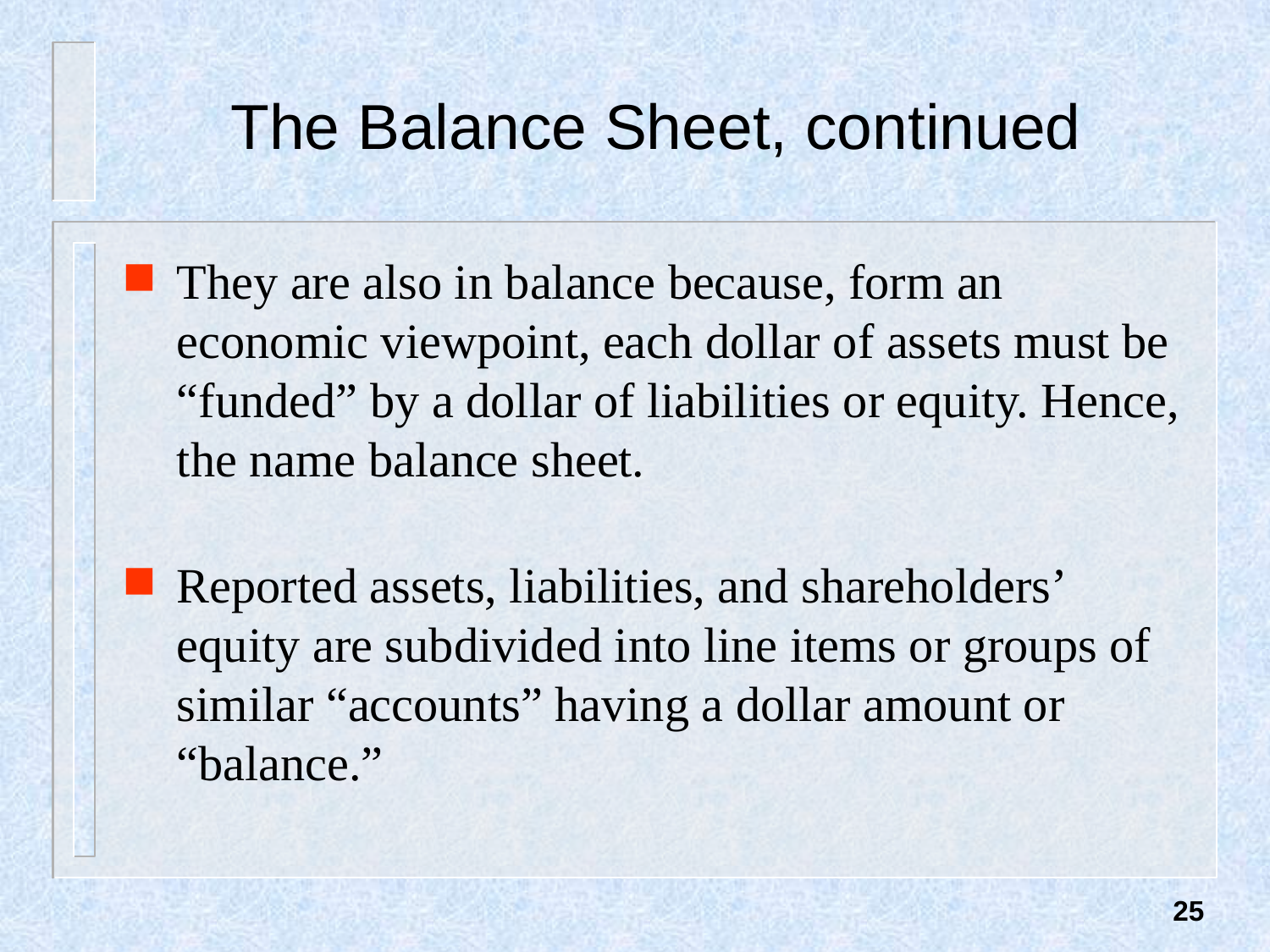

# The Balance Sheet, continued
They are also in balance because, form an economic viewpoint, each dollar of assets must be “funded” by a dollar of liabilities or equity. Hence, the name balance sheet.

Reported assets, liabilities, and shareholders’ equity are subdivided into line items or groups of similar “accounts” having a dollar amount or “balance.”
25